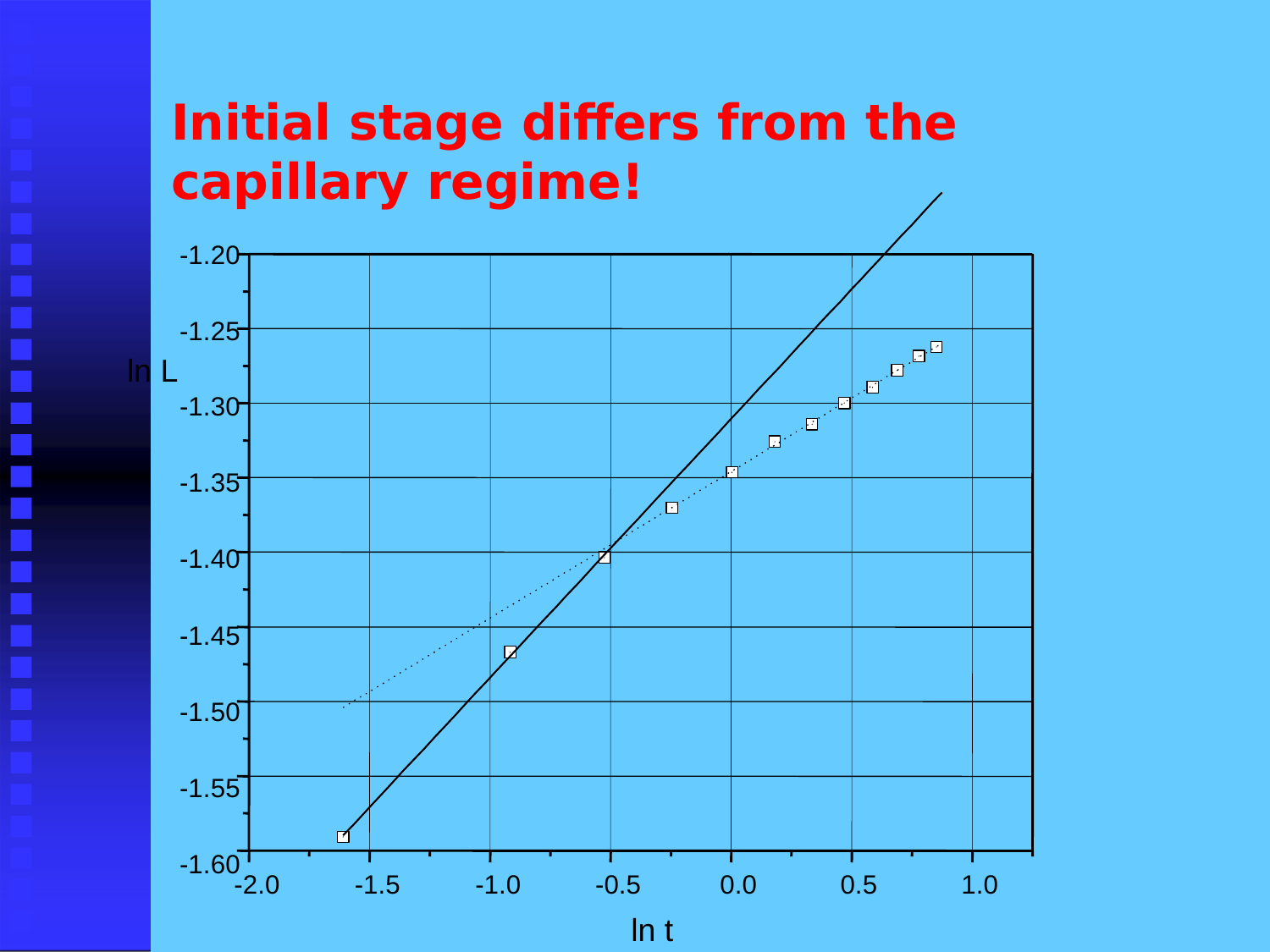

# Initial stage differs from the
capillary regime!

-1.20

-1.25
ln L
-1.30

-1.35

-1.40

-1.45

-1.50

-1.55

-1.60

-2.0
-1.5
-1.0
-0.5
ln t
0.0
0.5
1.0